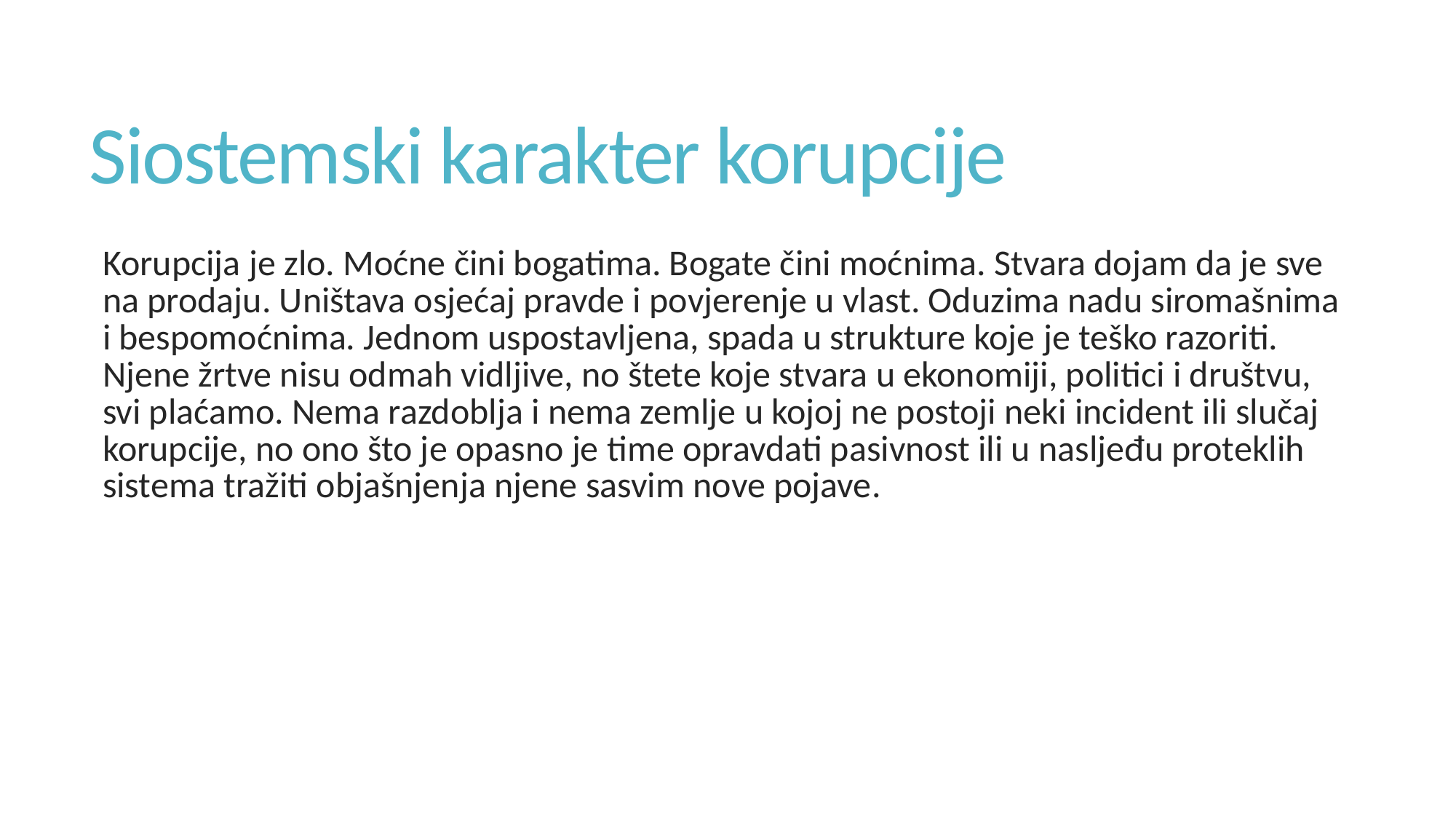

# Siostemski karakter korupcije
Korupcija je zlo. Moćne čini bogatima. Bogate čini moćnima. Stvara dojam da je sve na prodaju. Uništava osjećaj pravde i povjerenje u vlast. Oduzima nadu siromašnima i bespomoćnima. Jednom uspostavljena, spada u strukture koje je teško razoriti. Njene žrtve nisu odmah vidljive, no štete koje stvara u ekonomiji, politici i društvu, svi plaćamo. Nema razdoblja i nema zemlje u kojoj ne postoji neki incident ili slučaj korupcije, no ono što je opasno je time opravdati pasivnost ili u nasljeđu proteklih sistema tražiti objašnjenja njene sasvim nove pojave.